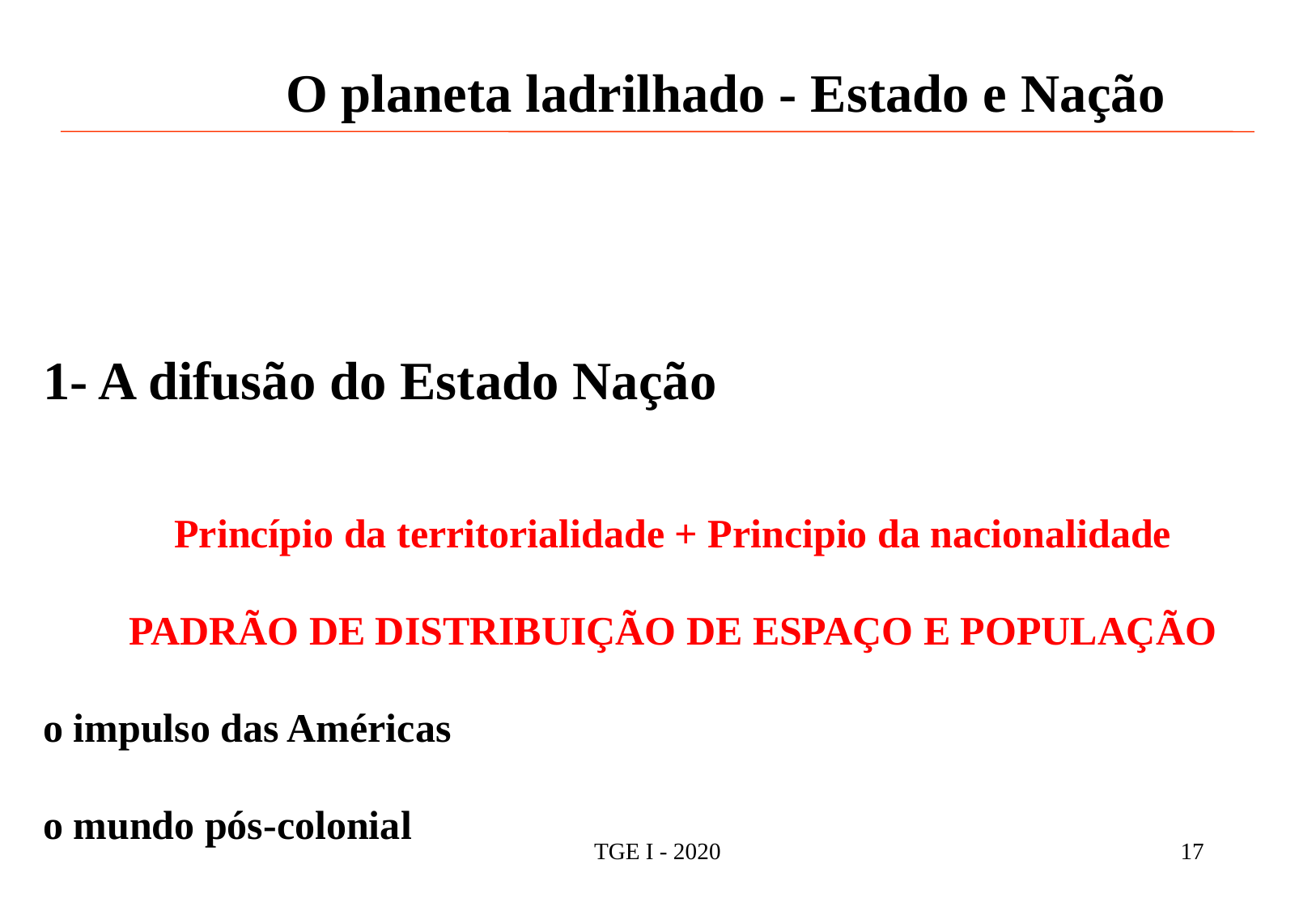

O planeta ladrilhado - Estado e Nação

1- A difusão do Estado Nação

Princípio da territorialidade + Principio da nacionalidade

PADRÃO DE DISTRIBUIÇÃO DE ESPAÇO E POPULAÇÃO

o impulso das Américas

o mundo pós-colonial

TGE I - 2020
17